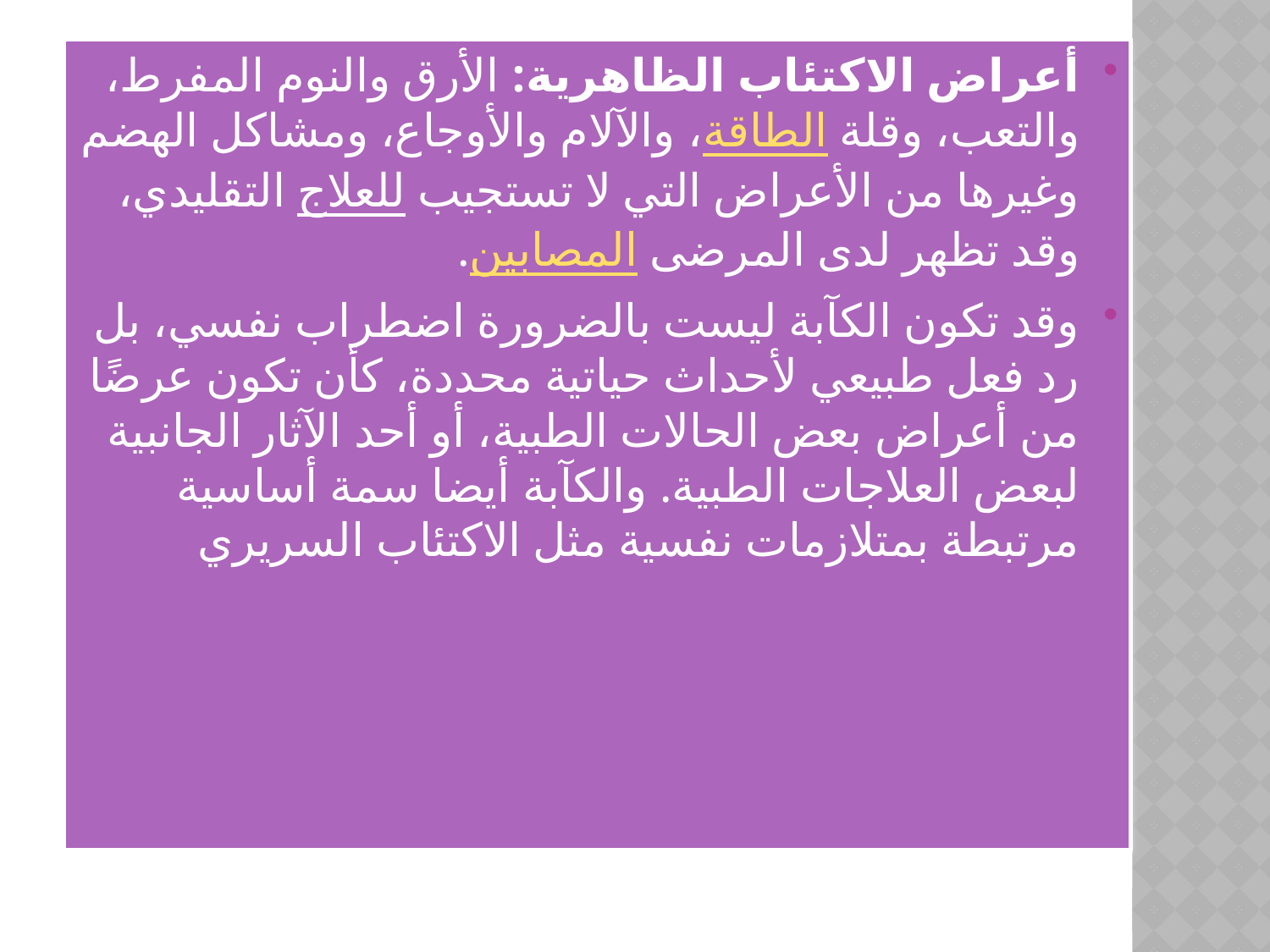

أعراض الاكتئاب الظاهرية: الأرق والنوم المفرط، والتعب، وقلة الطاقة، والآلام والأوجاع، ومشاكل الهضم وغيرها من الأعراض التي لا تستجيب للعلاج التقليدي، وقد تظهر لدى المرضى المصابين.
وقد تكون الكآبة ليست بالضرورة اضطراب نفسي، بل رد فعل طبيعي لأحداث حياتية محددة، كأن تكون عرضًا من أعراض بعض الحالات الطبية، أو أحد الآثار الجانبية لبعض العلاجات الطبية. والكآبة أيضا سمة أساسية مرتبطة بمتلازمات نفسية مثل الاكتئاب السريري